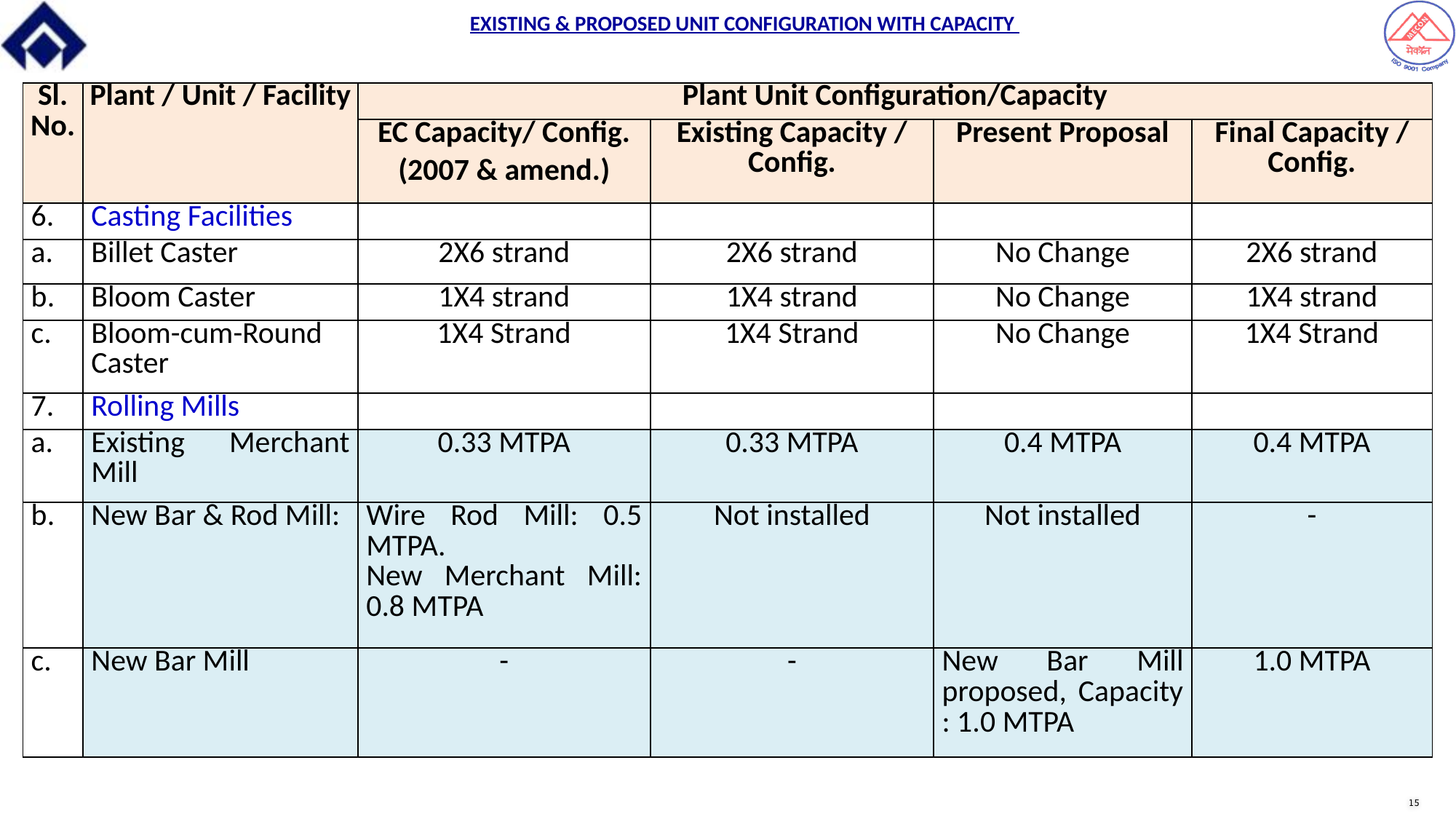

EXISTING & PROPOSED UNIT CONFIGURATION WITH CAPACITY
| Sl. No. | Plant / Unit / Facility | Plant Unit Configuration/Capacity |  |  |  |
| --- | --- | --- | --- | --- | --- |
|  |  | EC Capacity/ Config. (2007 & amend.) | Existing Capacity / Config. | Present Proposal | Final Capacity / Config. |
| 6. | Casting Facilities |  |  |  |  |
| a. | Billet Caster | 2X6 strand | 2X6 strand | No Change | 2X6 strand |
| b. | Bloom Caster | 1X4 strand | 1X4 strand | No Change | 1X4 strand |
| c. | Bloom-cum-Round Caster | 1X4 Strand | 1X4 Strand | No Change | 1X4 Strand |
| 7. | Rolling Mills |  |  |  |  |
| a. | Existing Merchant Mill | 0.33 MTPA | 0.33 MTPA | 0.4 MTPA | 0.4 MTPA |
| b. | New Bar & Rod Mill: | Wire Rod Mill: 0.5 MTPA. New Merchant Mill: 0.8 MTPA | Not installed | Not installed | - |
| c. | New Bar Mill | - | - | New Bar Mill proposed, Capacity : 1.0 MTPA | 1.0 MTPA |